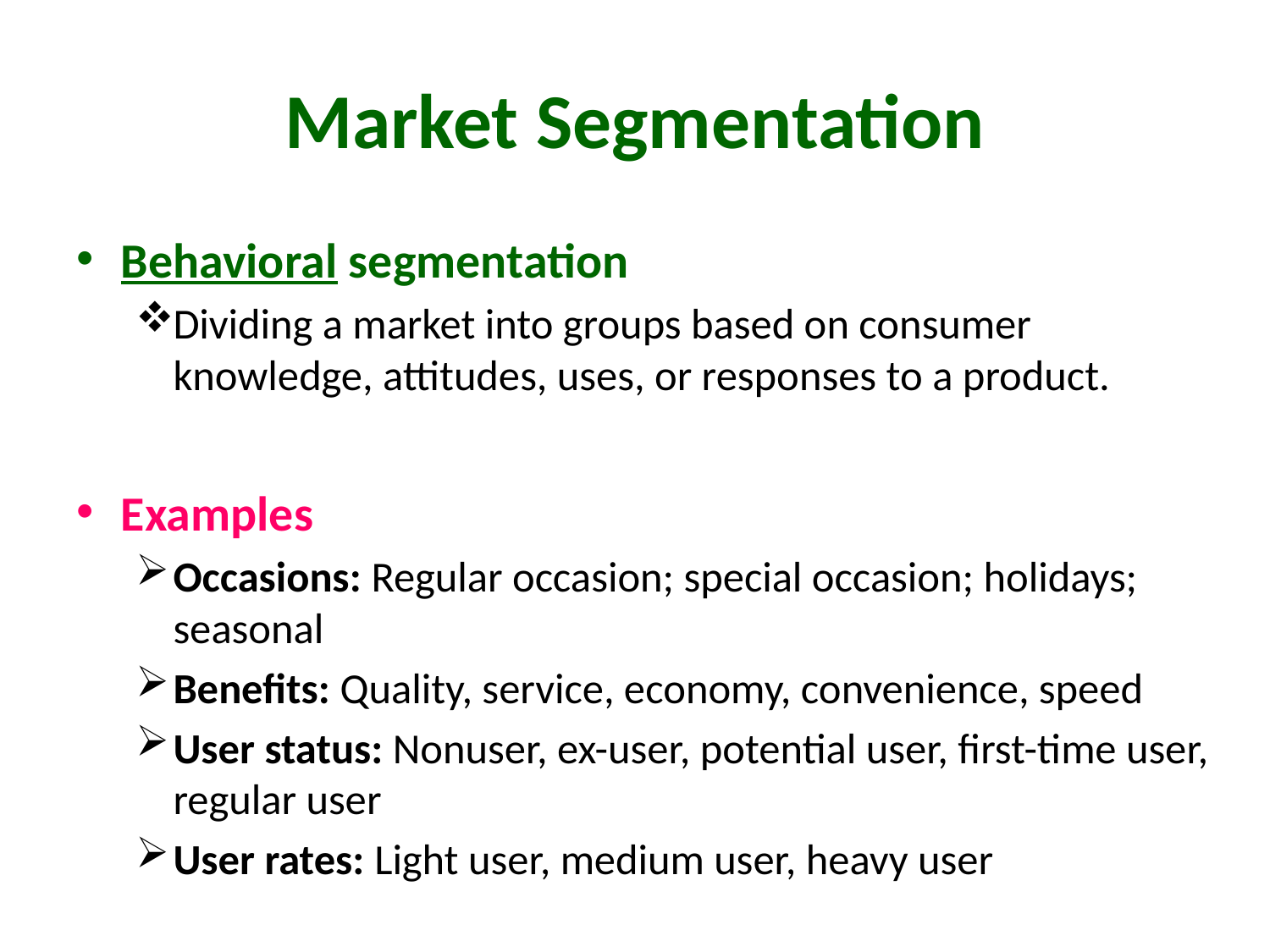

# Market Segmentation
Behavioral segmentation
Dividing a market into groups based on consumer knowledge, attitudes, uses, or responses to a product.

Examples
Occasions: Regular occasion; special occasion; holidays; seasonal
Benefits: Quality, service, economy, convenience, speed
User status: Nonuser, ex-user, potential user, first-time user, regular user
User rates: Light user, medium user, heavy user